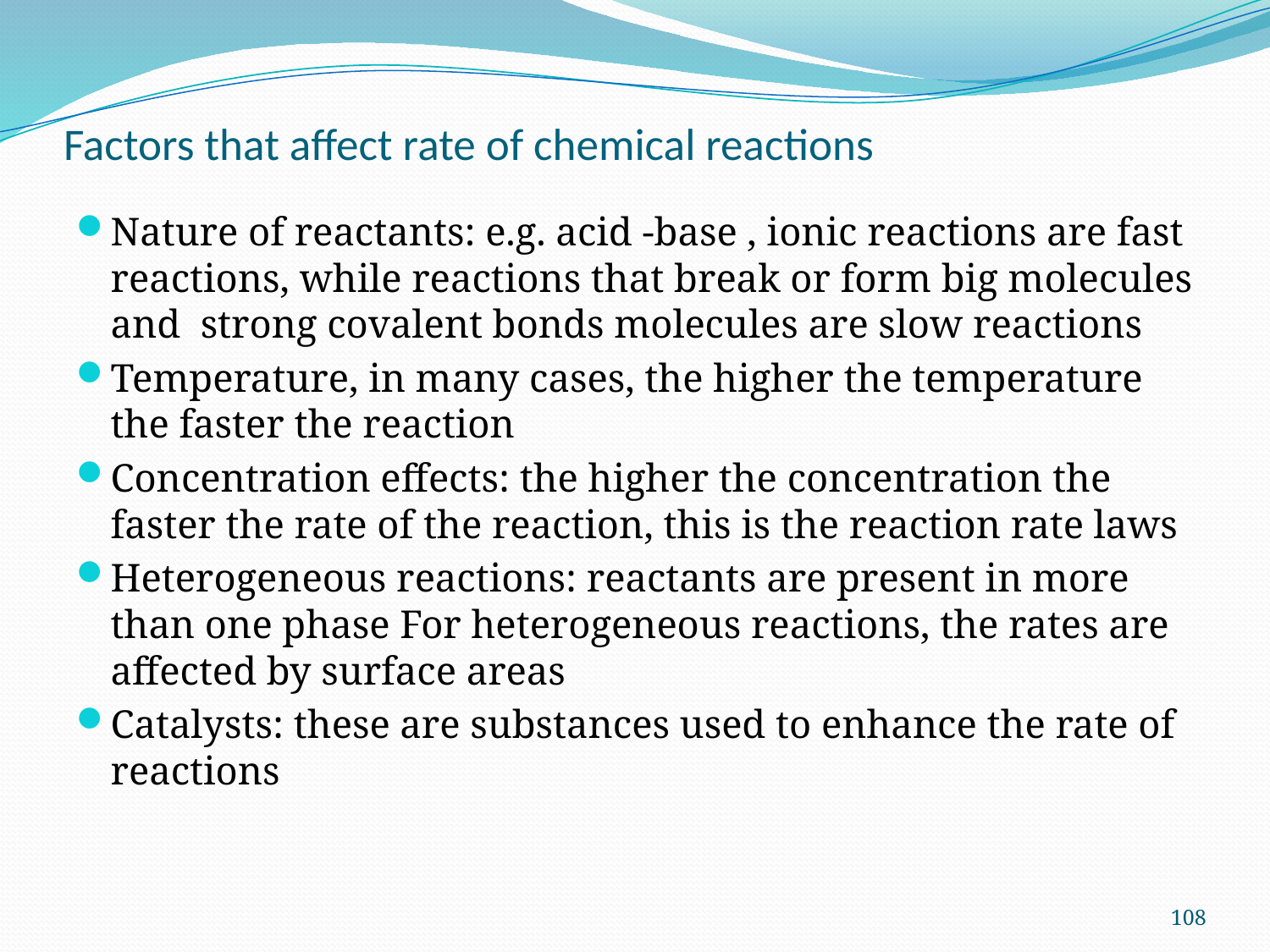

# Factors that affect rate of chemical reactions
Nature of reactants: e.g. acid -base , ionic reactions are fast reactions, while reactions that break or form big molecules and  strong covalent bonds molecules are slow reactions
Temperature, in many cases, the higher the temperature the faster the reaction
Concentration effects: the higher the concentration the faster the rate of the reaction, this is the reaction rate laws
Heterogeneous reactions: reactants are present in more than one phase For heterogeneous reactions, the rates are affected by surface areas
Catalysts: these are substances used to enhance the rate of reactions
108